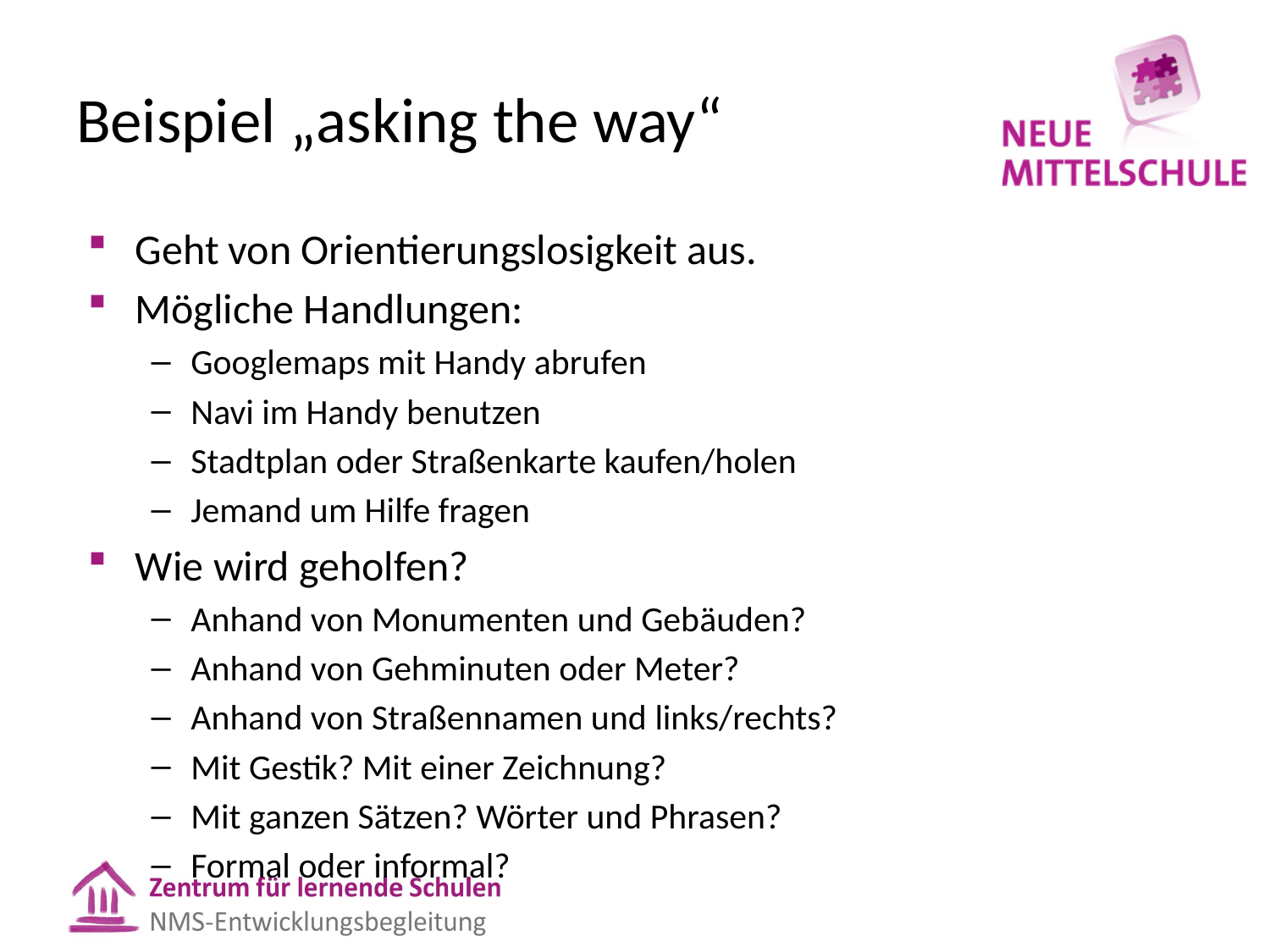

# Beispiel „asking the way“
Geht von Orientierungslosigkeit aus.
Mögliche Handlungen:
Googlemaps mit Handy abrufen
Navi im Handy benutzen
Stadtplan oder Straßenkarte kaufen/holen
Jemand um Hilfe fragen
Wie wird geholfen?
Anhand von Monumenten und Gebäuden?
Anhand von Gehminuten oder Meter?
Anhand von Straßennamen und links/rechts?
Mit Gestik? Mit einer Zeichnung?
Mit ganzen Sätzen? Wörter und Phrasen?
Formal oder informal?